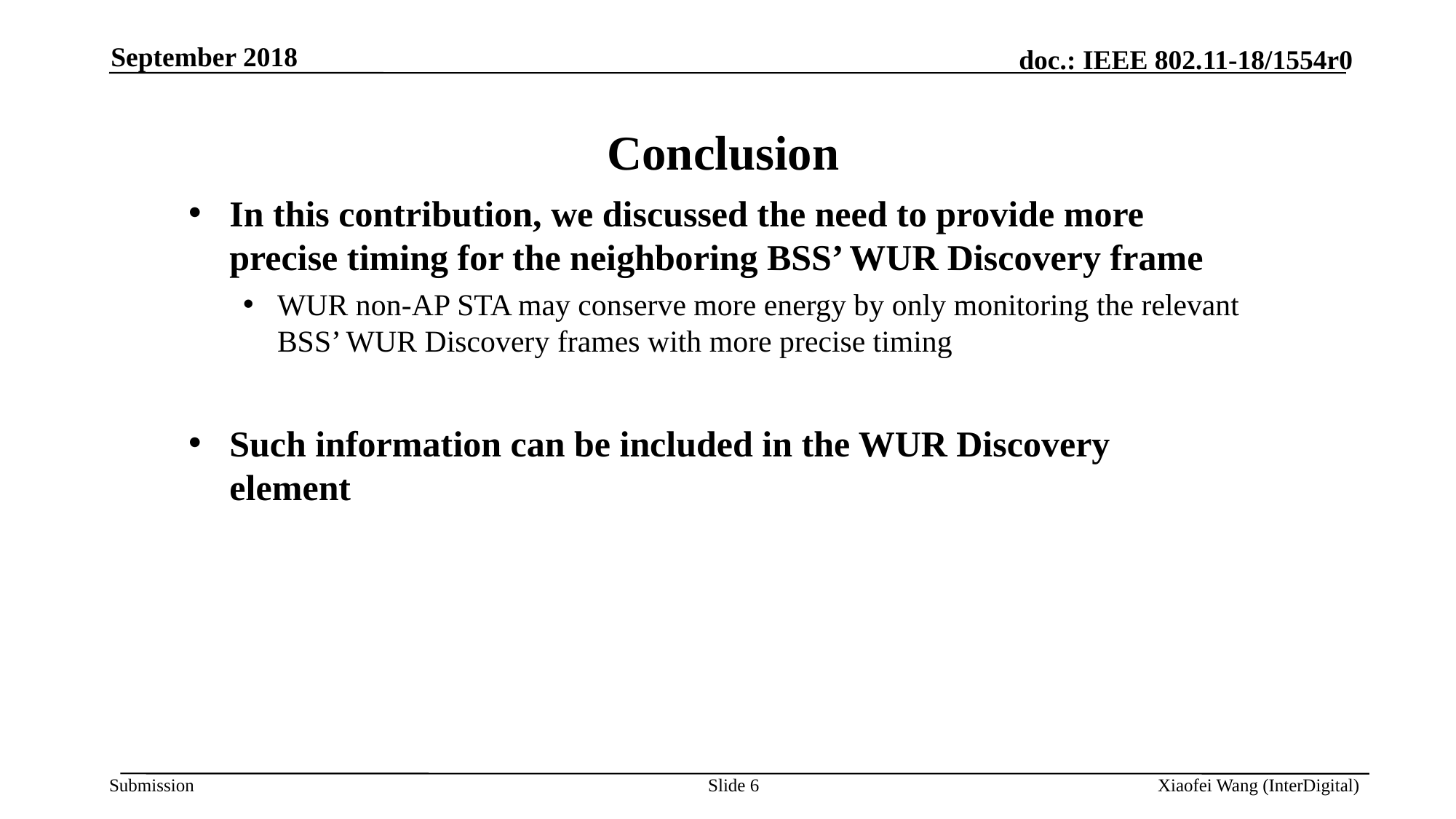

September 2018
# Conclusion
In this contribution, we discussed the need to provide more precise timing for the neighboring BSS’ WUR Discovery frame
WUR non-AP STA may conserve more energy by only monitoring the relevant BSS’ WUR Discovery frames with more precise timing

Such information can be included in the WUR Discovery element
Slide 6
Xiaofei Wang (InterDigital)